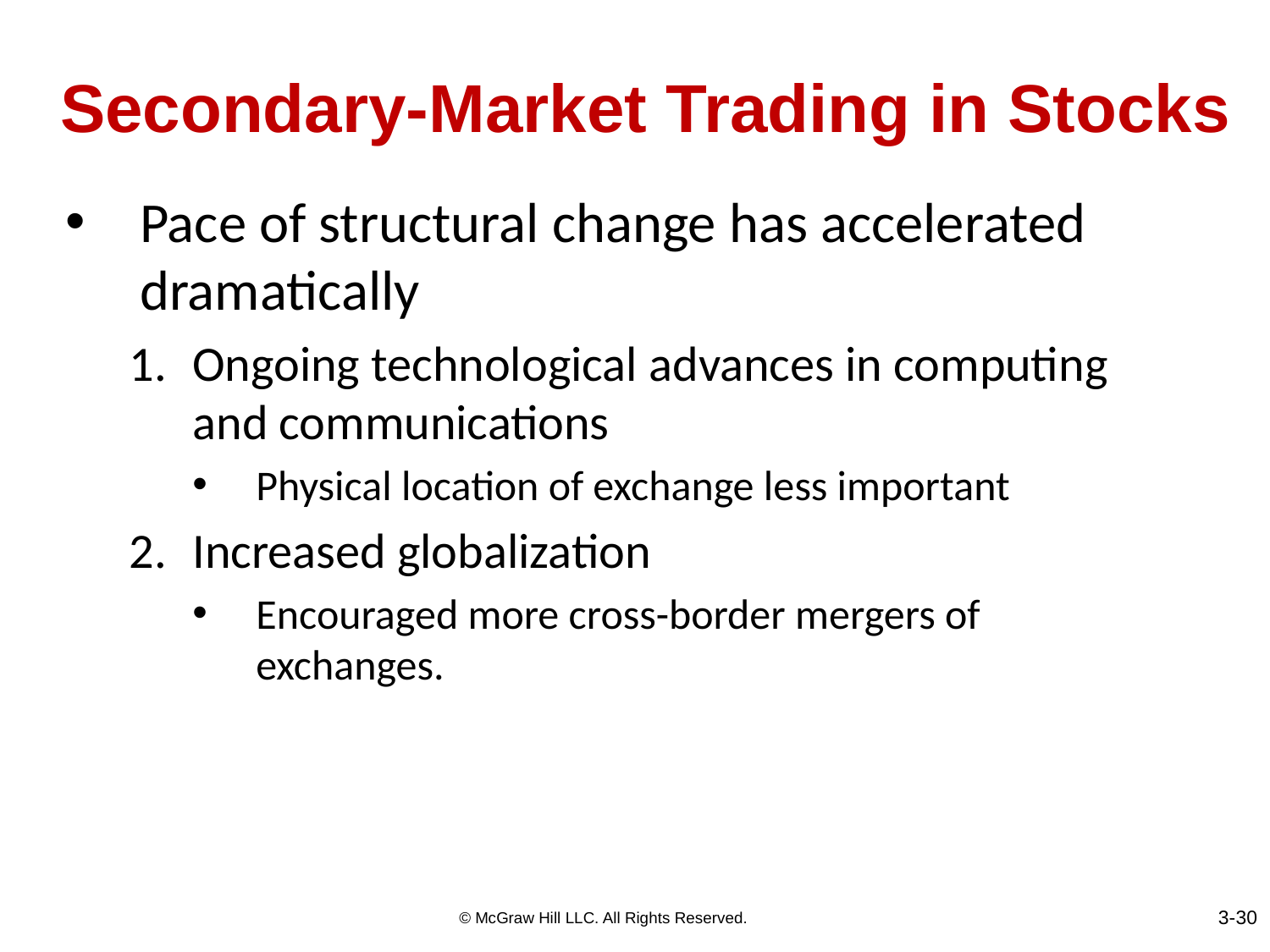

# Secondary-Market Trading in Stocks
Pace of structural change has accelerated dramatically
Ongoing technological advances in computing and communications
Physical location of exchange less important
Increased globalization
Encouraged more cross-border mergers of exchanges.

3-30
© McGraw Hill LLC. All Rights Reserved.